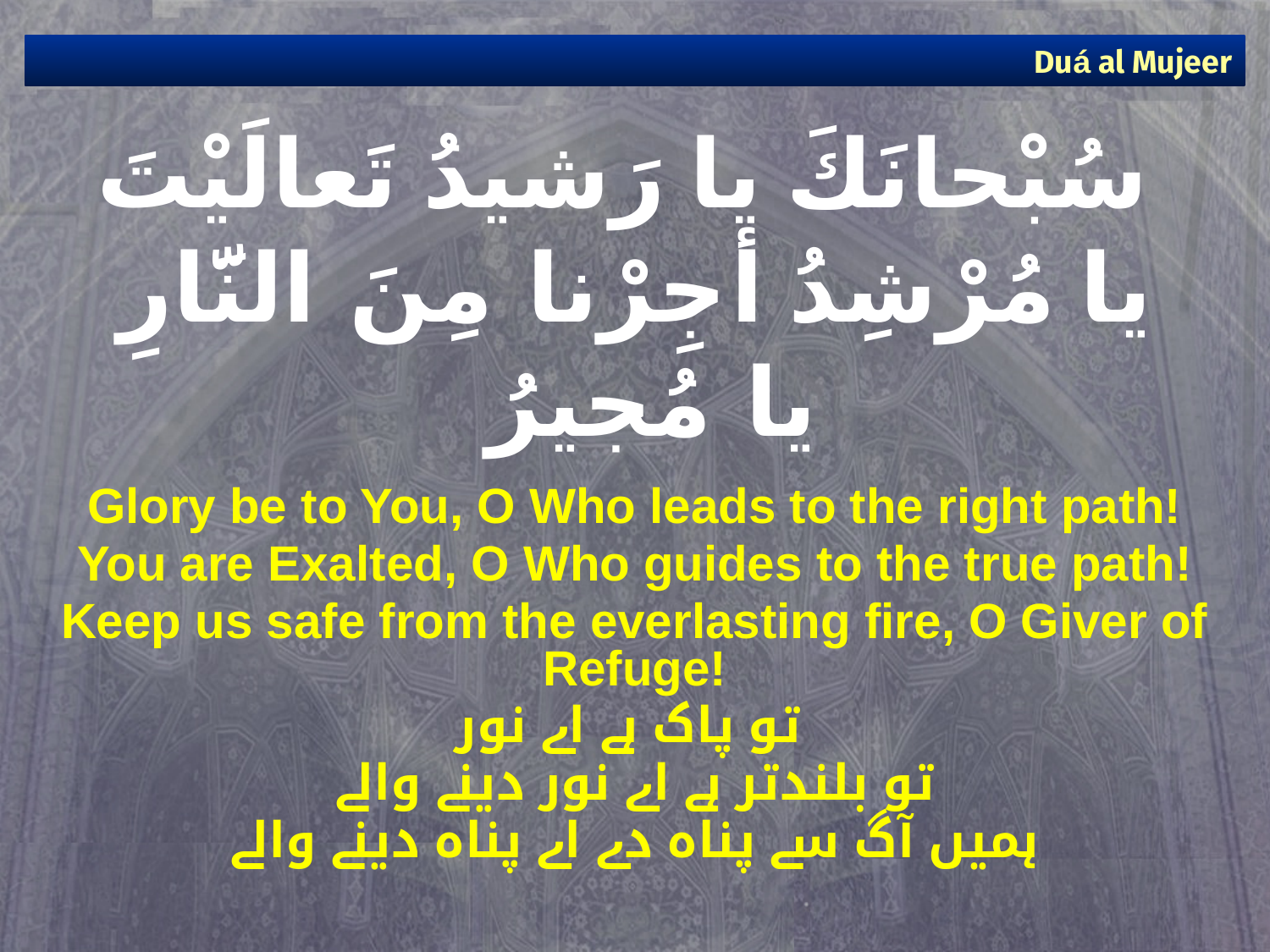

Duá al Mujeer
# سُبْحانَكَ يا رَشيدُ تَعالَيْتَ يا مُرْشِدُ أجِرْنا مِنَ النَّارِ يا مُجيرُ
Glory be to You, O Who leads to the right path!
You are Exalted, O Who guides to the true path!
Keep us safe from the everlasting fire, O Giver of Refuge!
تو پاک ہے اے نور
تو بلندتر ہے اے نور دینے والے
ہمیں آگ سے پناہ دے اے پناہ دینے والے